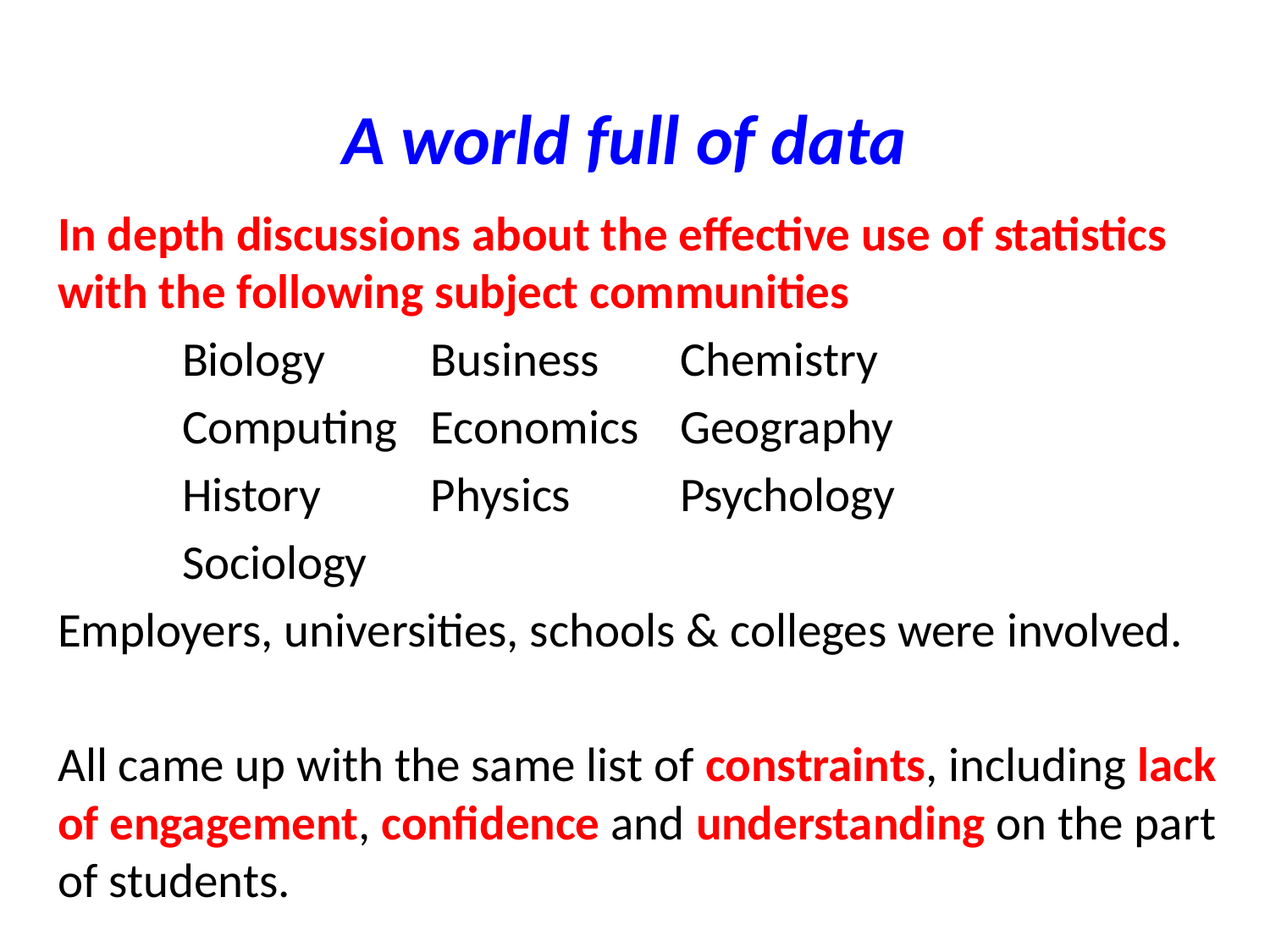

# A world full of data
In depth discussions about the effective use of statistics with the following subject communities
	Biology	Business 	Chemistry
	Computing  	Economics	Geography
	History	Physics  	Psychology
			Sociology
Employers, universities, schools & colleges were involved.

All came up with the same list of constraints, including lack of engagement, confidence and understanding on the part of students.